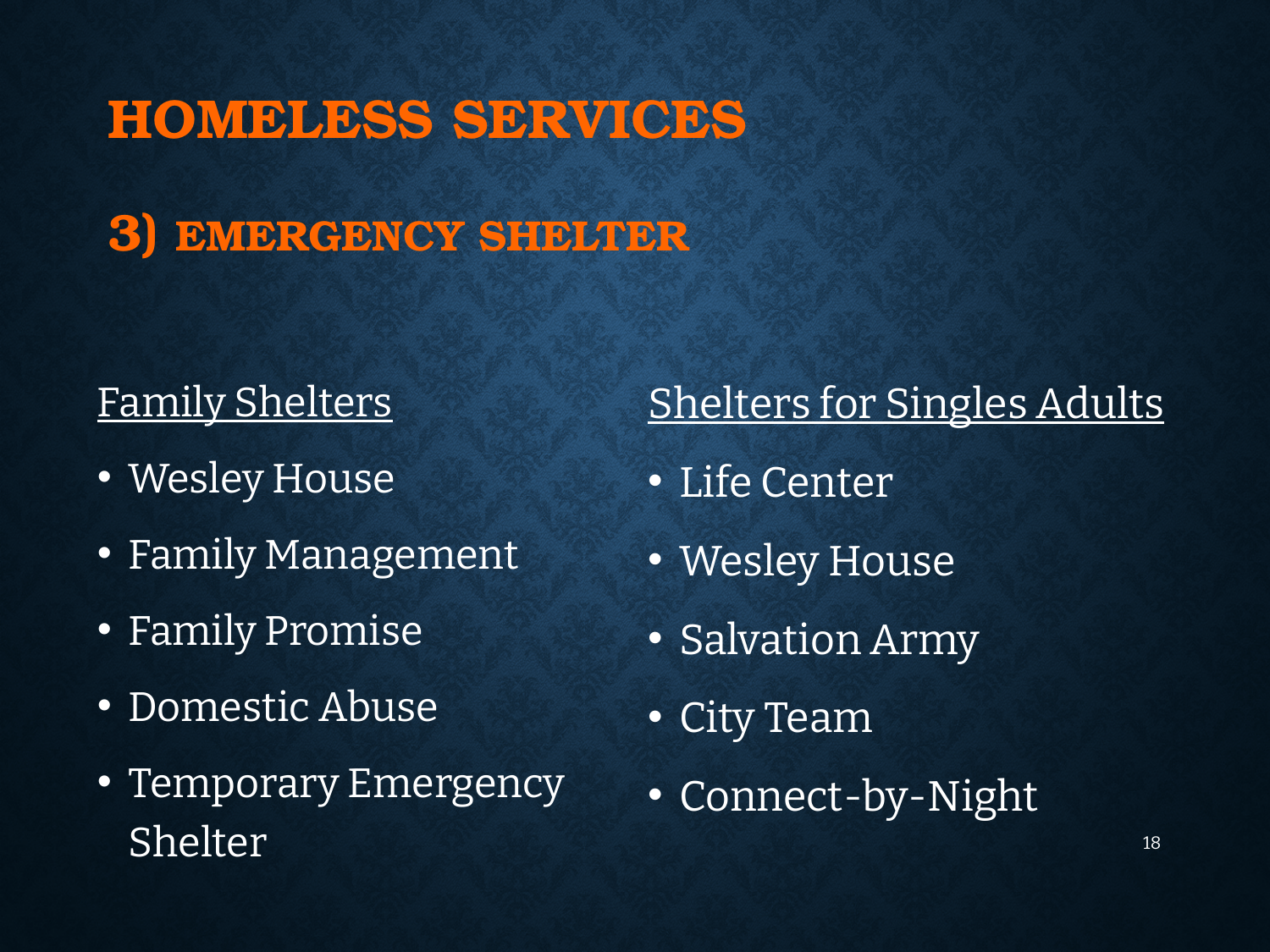

# Homeless Services 3) Emergency Shelter
Family Shelters
Wesley House
Family Management
Family Promise
Domestic Abuse
Temporary Emergency Shelter
Shelters for Singles Adults
Life Center
Wesley House
Salvation Army
City Team
Connect-by-Night

18